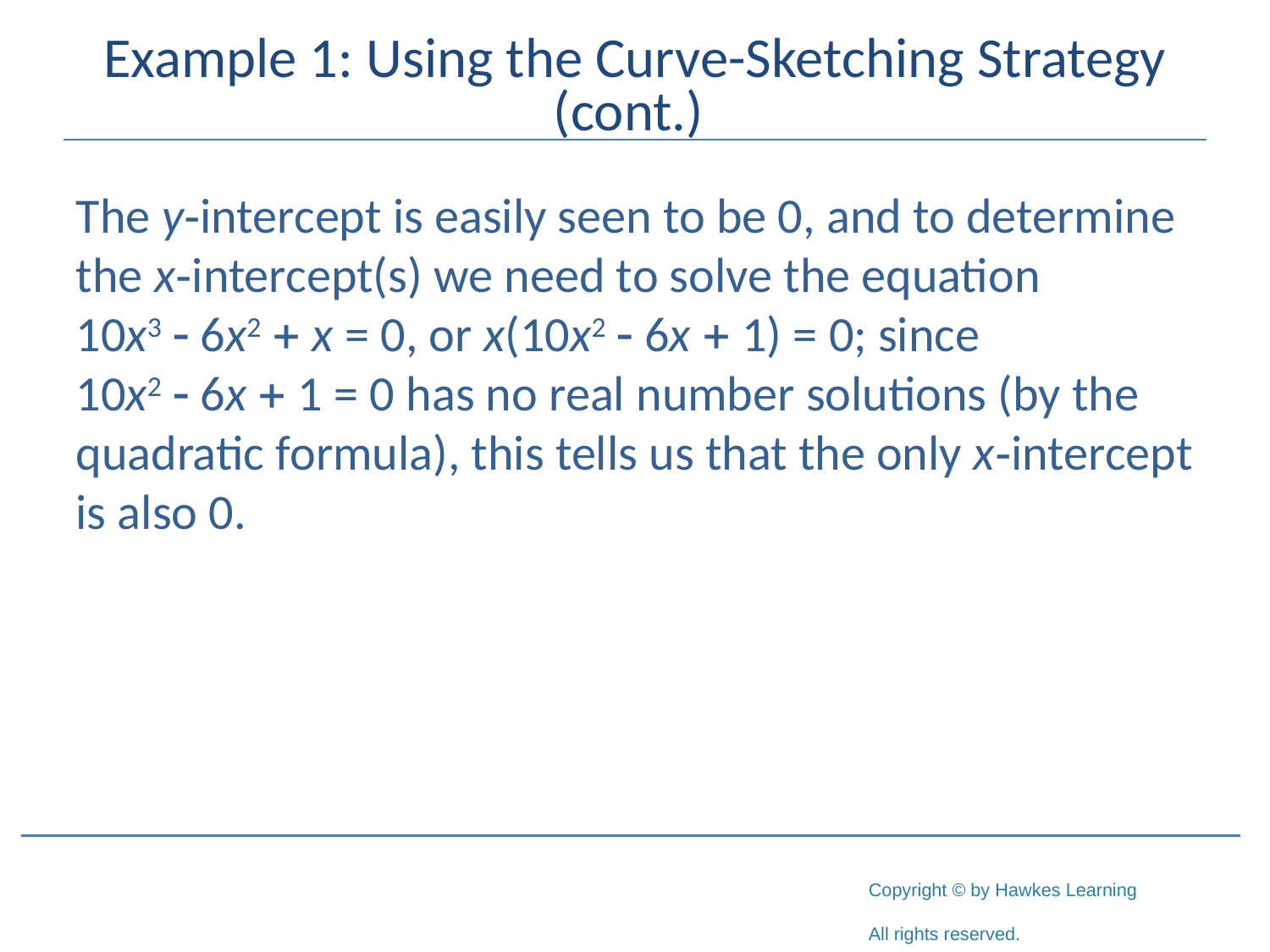

# Example 1: Using the Curve-Sketching Strategy (cont.)
The y‑intercept is easily seen to be 0, and to determine the x‑intercept(s) we need to solve the equation
10x3 − 6x2 + x = 0, or x(10x2 − 6x + 1) = 0; since
10x2 − 6x + 1 = 0 has no real number solutions (by the quadratic formula), this tells us that the only x‑intercept is also 0.